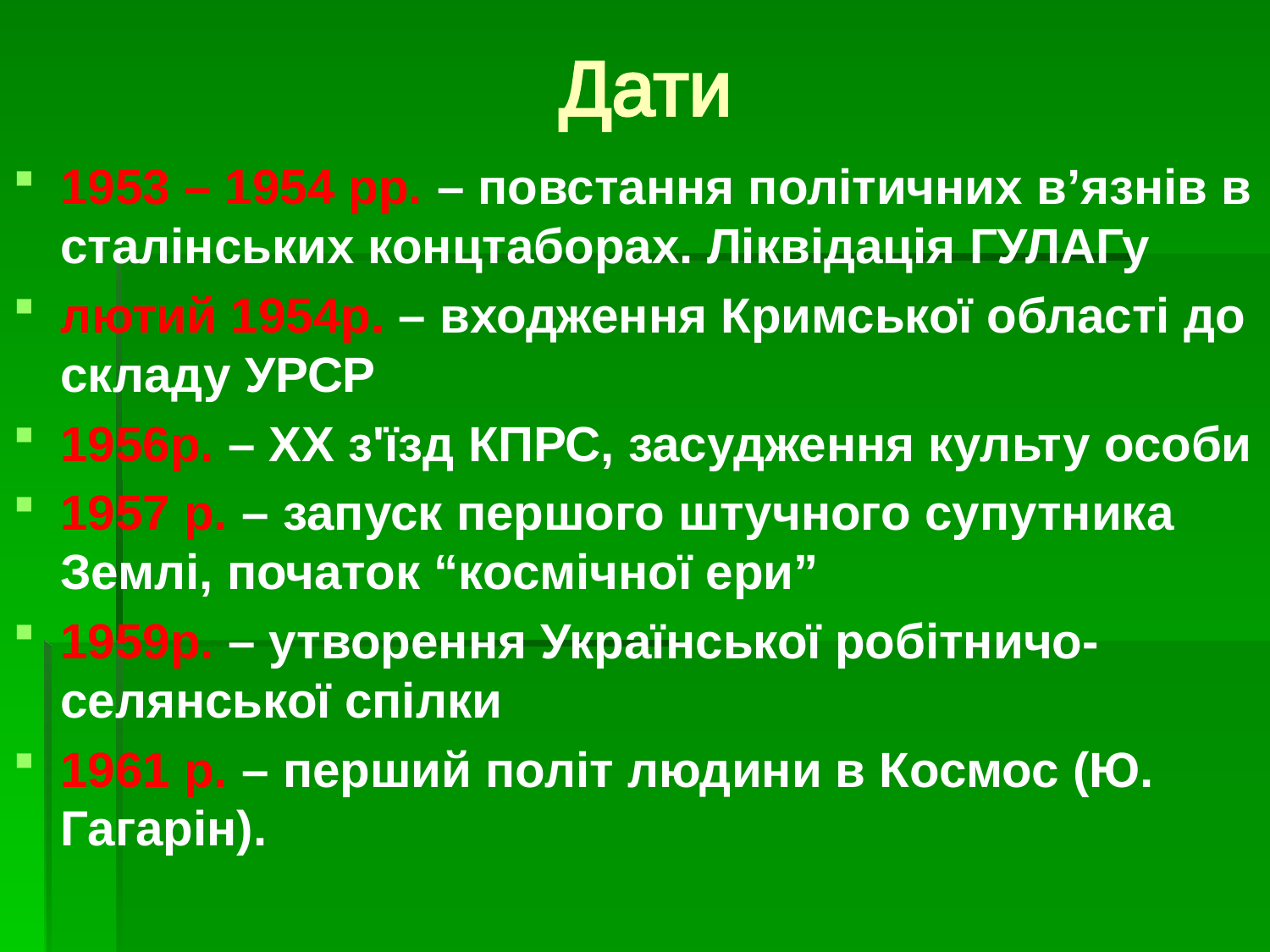

# Дати
1953 – 1954 рр. – повстання політичних в’язнів в сталінських концтаборах. Ліквідація ГУЛАГу
лютий 1954р. – входження Кримської області до складу УРСР
1956р. – ХХ з'їзд КПРС, засудження культу особи
1957 р. – запуск першого штучного супутника Землі, початок “космічної ери”
1959р. – утворення Української робітничо-селянської спілки
1961 р. – перший політ людини в Космос (Ю. Гагарін).